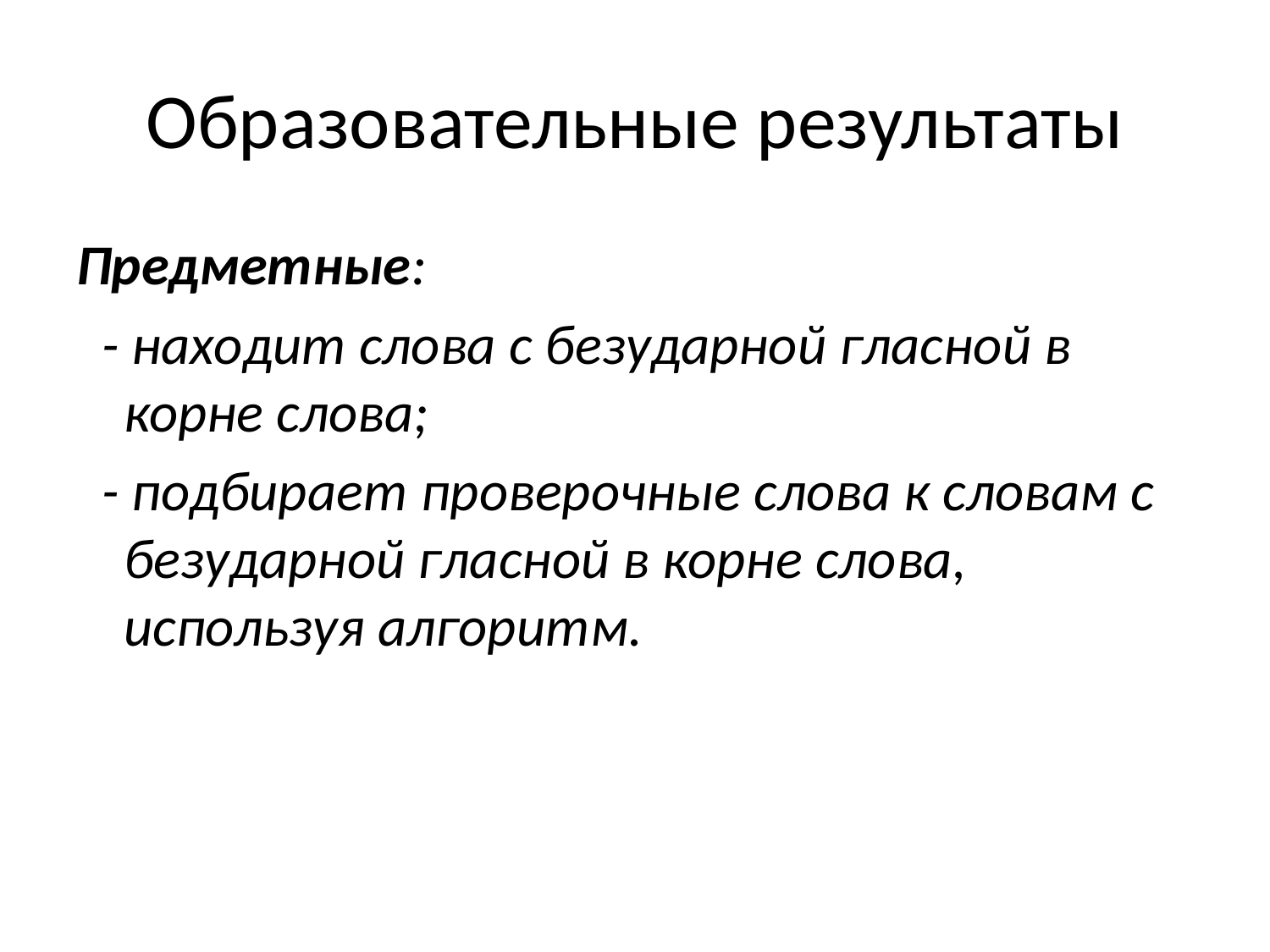

# Образовательные результаты
Предметные:
  - находит слова с безударной гласной в корне слова;
  - подбирает проверочные слова к словам с безударной гласной в корне слова, используя алгоритм.